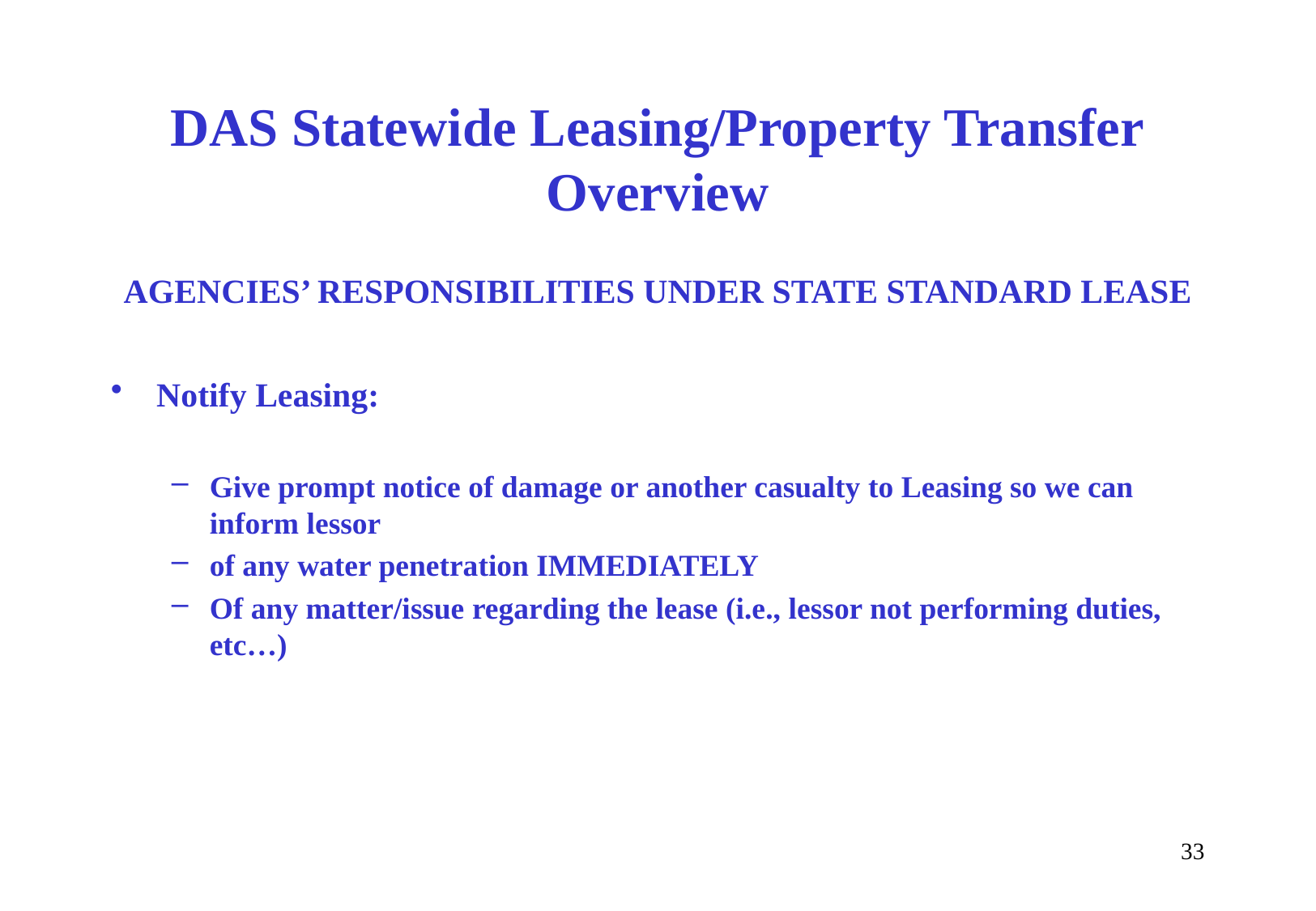

# DAS Statewide Leasing/Property Transfer Overview
AGENCIES’ RESPONSIBILITIES UNDER STATE STANDARD LEASE

Notify Leasing:

Give prompt notice of damage or another casualty to Leasing so we can inform lessor
of any water penetration IMMEDIATELY
Of any matter/issue regarding the lease (i.e., lessor not performing duties, etc…)

33